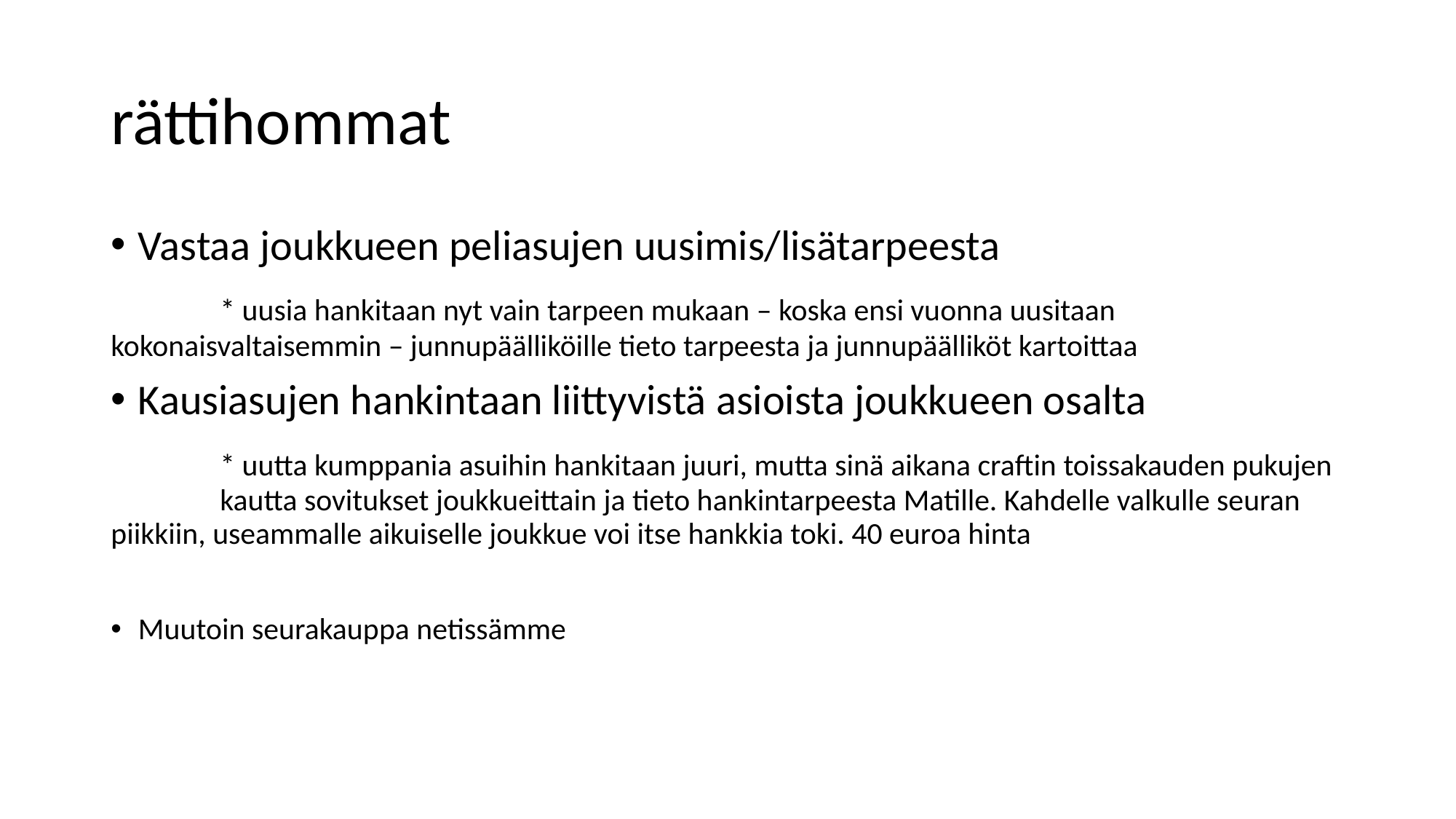

# rättihommat
Vastaa joukkueen peliasujen uusimis/lisätarpeesta
	* uusia hankitaan nyt vain tarpeen mukaan – koska ensi vuonna uusitaan 	kokonaisvaltaisemmin – junnupäälliköille tieto tarpeesta ja junnupäälliköt kartoittaa
Kausiasujen hankintaan liittyvistä asioista joukkueen osalta
	* uutta kumppania asuihin hankitaan juuri, mutta sinä aikana craftin toissakauden pukujen 	kautta sovitukset joukkueittain ja tieto hankintarpeesta Matille. Kahdelle valkulle seuran 	piikkiin, useammalle aikuiselle joukkue voi itse hankkia toki. 40 euroa hinta

Muutoin seurakauppa netissämme